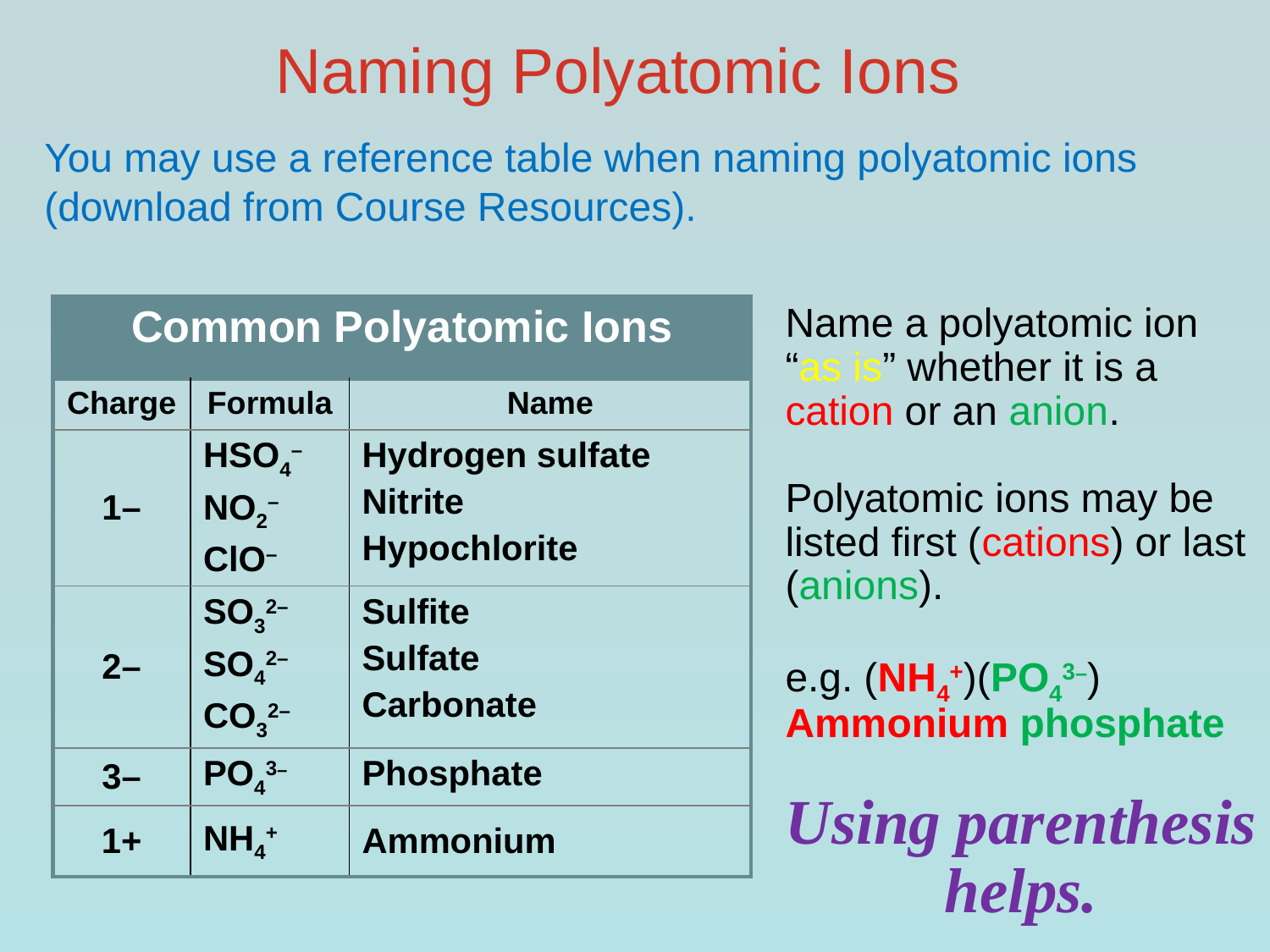

Naming Polyatomic Ions
You may use a reference table when naming polyatomic ions (download from Course Resources).

Name a polyatomic ion “as is” whether it is a cation or an anion.

Polyatomic ions may be listed first (cations) or last (anions).

e.g. (NH4+)(PO43–)
Ammonium phosphate

Using parenthesis helps.

| Common Polyatomic Ions |  |  |
| --- | --- | --- |
| Charge | Formula | Name |
| 1– | HSO4– NO2– ClO– | Hydrogen sulfate Nitrite Hypochlorite |
| 2– | SO32– SO42– CO32– | Sulfite Sulfate Carbonate |
| 3– | PO43– | Phosphate |
| 1+ | NH4+ | Ammonium |